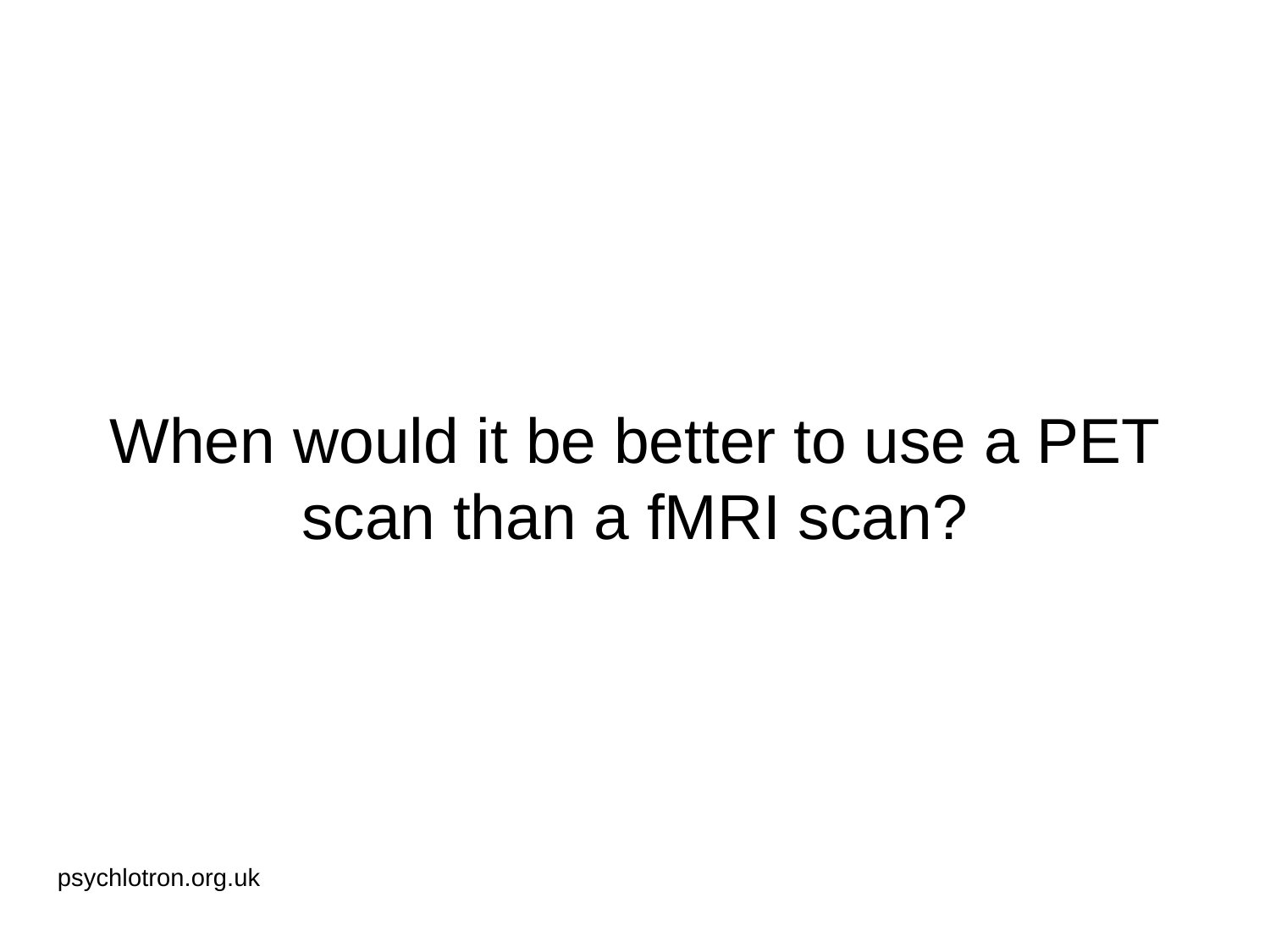

# When would it be better to use a PET scan than a fMRI scan?